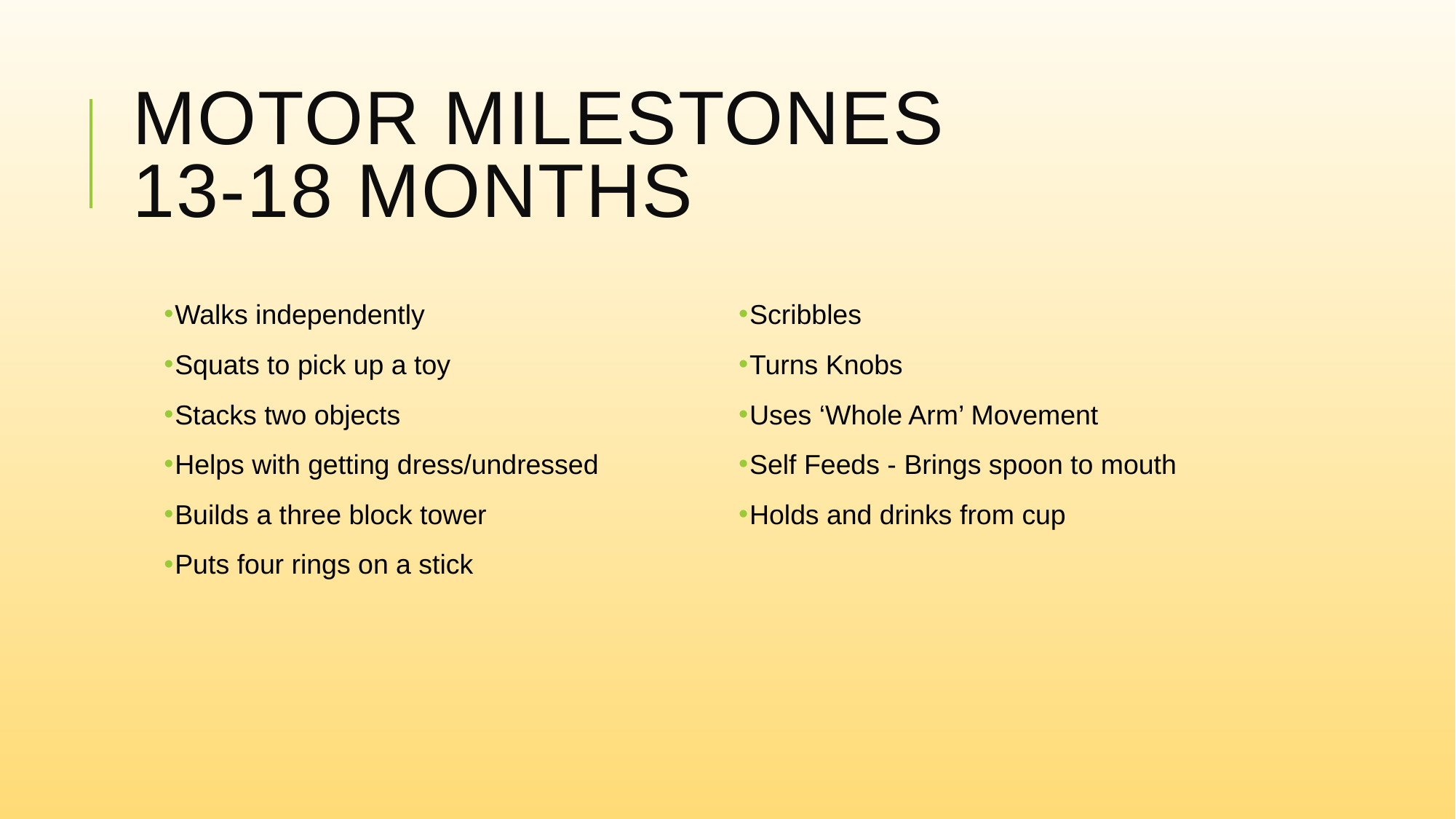

# Motor Milestones
13-18 months
Walks independently
Squats to pick up a toy
Stacks two objects
Helps with getting dress/undressed
Builds a three block tower
Puts four rings on a stick
Scribbles
Turns Knobs
Uses ‘Whole Arm’ Movement
Self Feeds - Brings spoon to mouth
Holds and drinks from cup